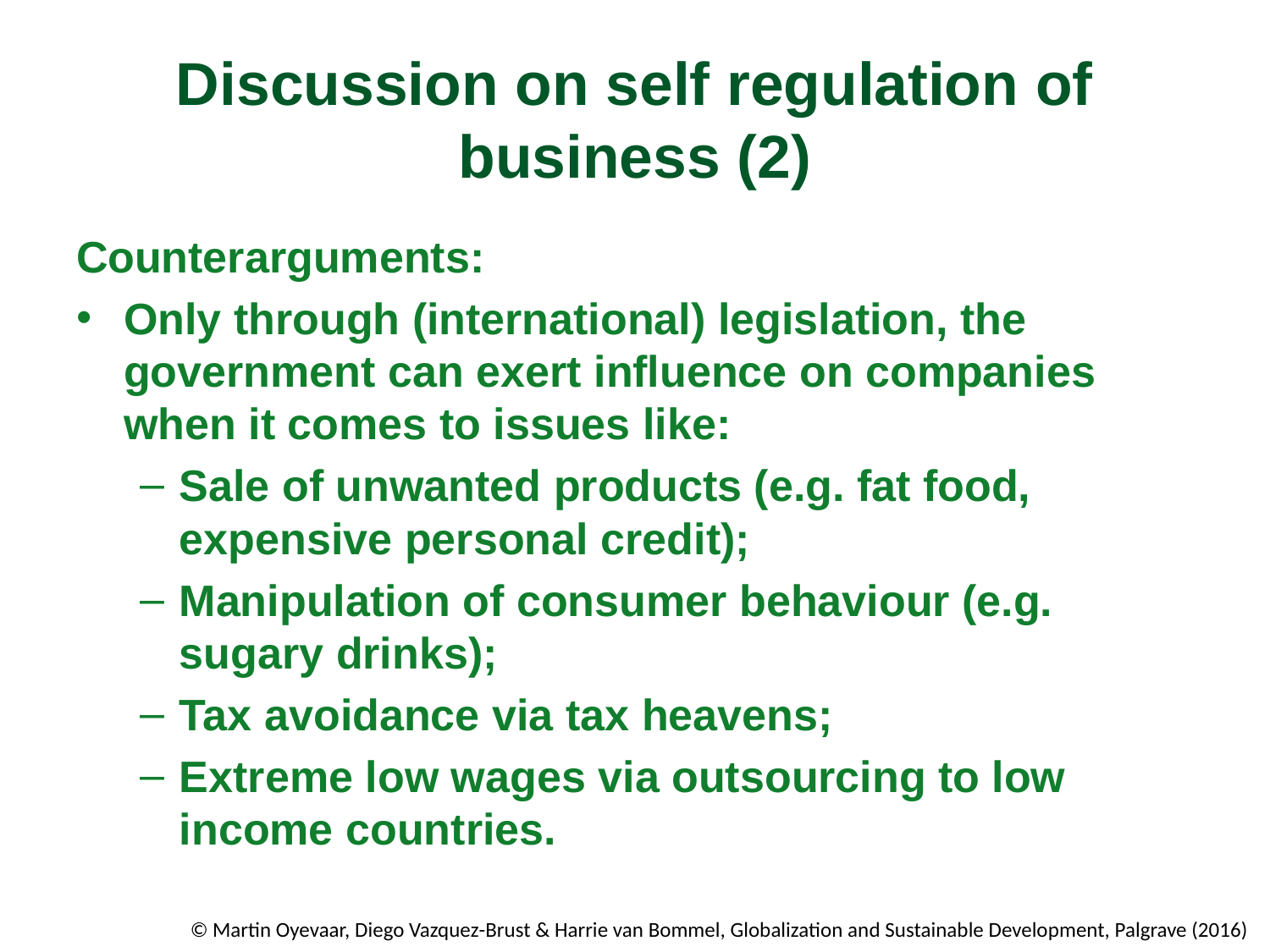

# Discussion on self regulation of business (2)
Counterarguments:
Only through (international) legislation, the government can exert influence on companies when it comes to issues like:
Sale of unwanted products (e.g. fat food, expensive personal credit);
Manipulation of consumer behaviour (e.g. sugary drinks);
Tax avoidance via tax heavens;
Extreme low wages via outsourcing to low income countries.
© Martin Oyevaar, Diego Vazquez-Brust & Harrie van Bommel, Globalization and Sustainable Development, Palgrave (2016)